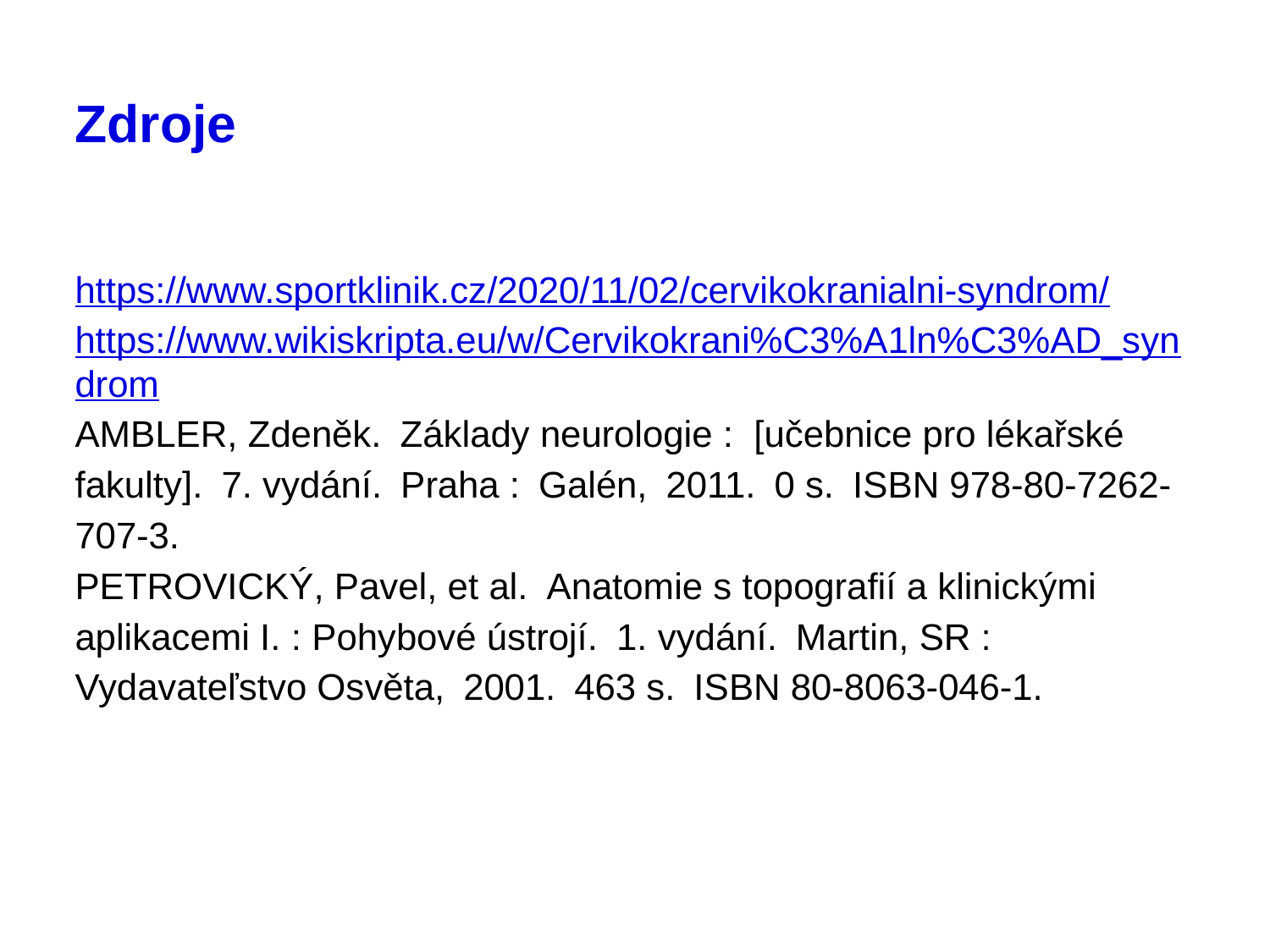

# Zdroje
https://www.sportklinik.cz/2020/11/02/cervikokranialni-syndrom/
https://www.wikiskripta.eu/w/Cervikokrani%C3%A1ln%C3%AD_syndrom
AMBLER, Zdeněk. Základy neurologie :  [učebnice pro lékařské fakulty]. 7. vydání. Praha : Galén, 2011. 0 s. ISBN 978-80-7262-707-3.
PETROVICKÝ, Pavel, et al. Anatomie s topografií a klinickými aplikacemi I. : Pohybové ústrojí. 1. vydání. Martin, SR : Vydavateľstvo Osvěta, 2001. 463 s. ISBN 80-8063-046-1.